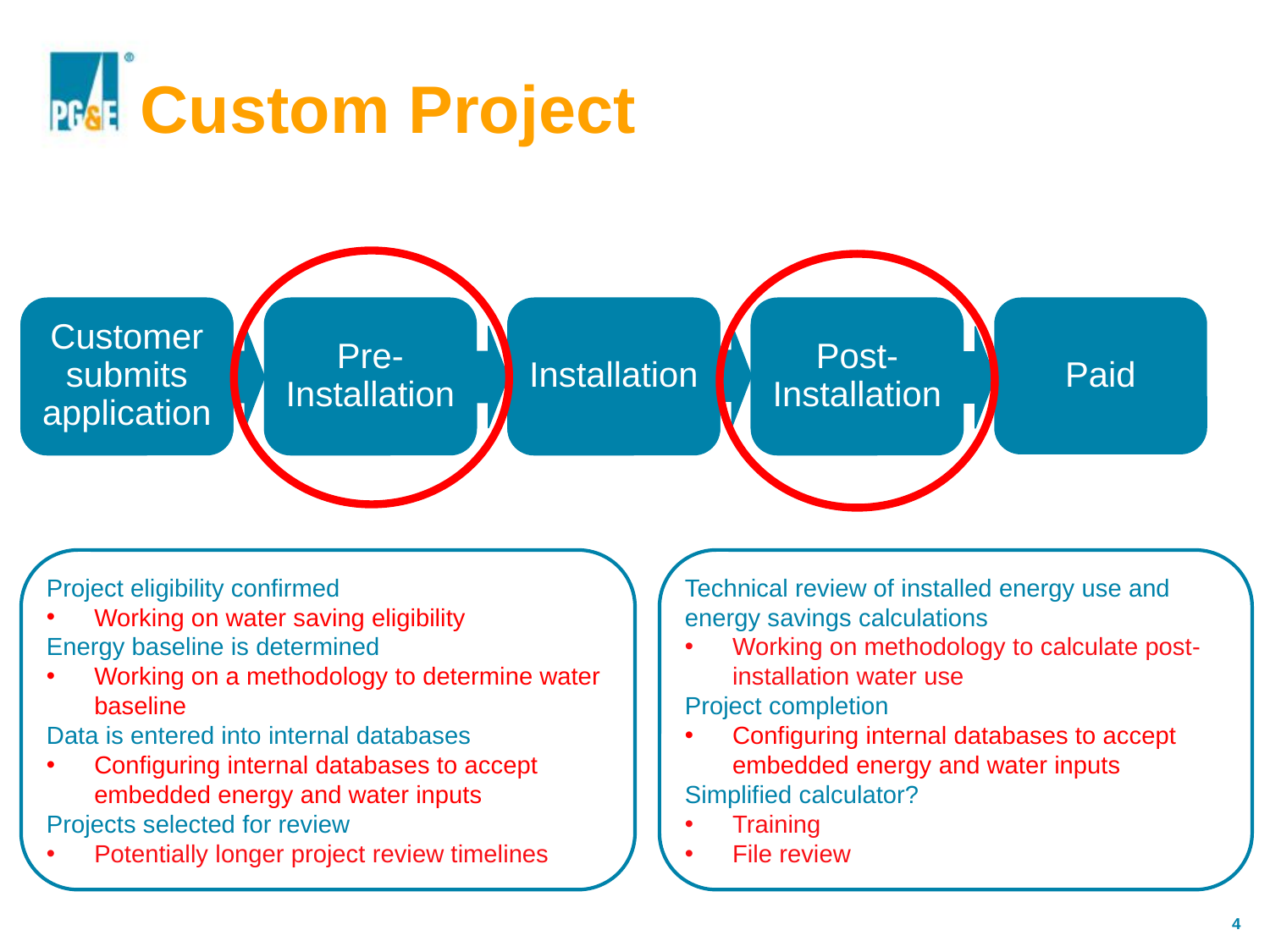

# Custom Project

Installation
Customer submits application
Pre-Installation
Post-Installation
Paid
Installation
Customer submits application for a project that saves water
Pre-Installation
Post-Installation

Technical review of installed energy use and energy savings calculations
Working on methodology to calculate post-installation water use
Project completion
Configuring internal databases to accept embedded energy and water inputs
Simplified calculator?
Training
File review
Project eligibility confirmed
Working on water saving eligibility
Energy baseline is determined
Working on a methodology to determine water baseline
Data is entered into internal databases
Configuring internal databases to accept embedded energy and water inputs
Projects selected for review
Potentially longer project review timelines